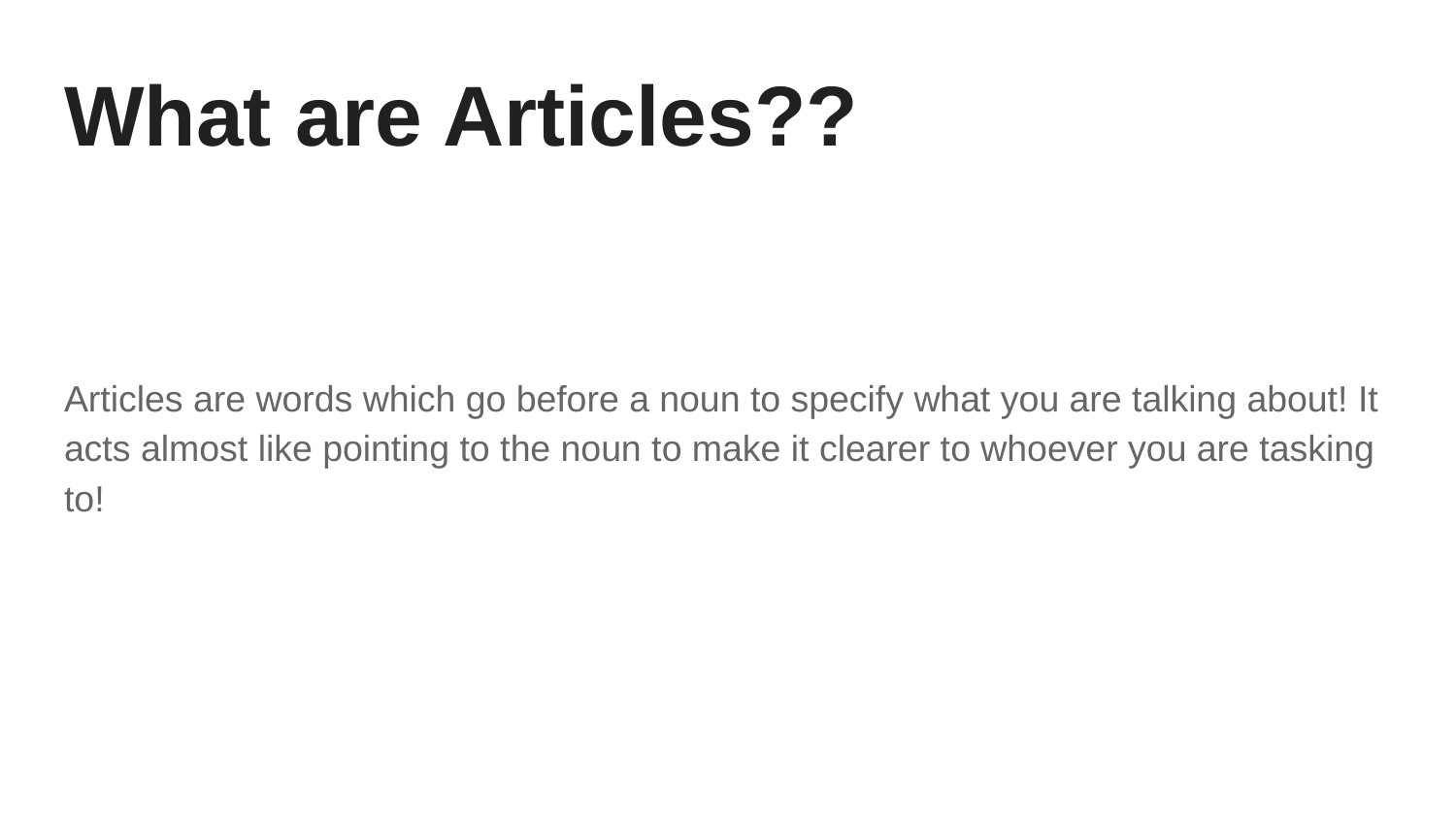

# What are Articles??

Articles are words which go before a noun to specify what you are talking about! It acts almost like pointing to the noun to make it clearer to whoever you are tasking to!